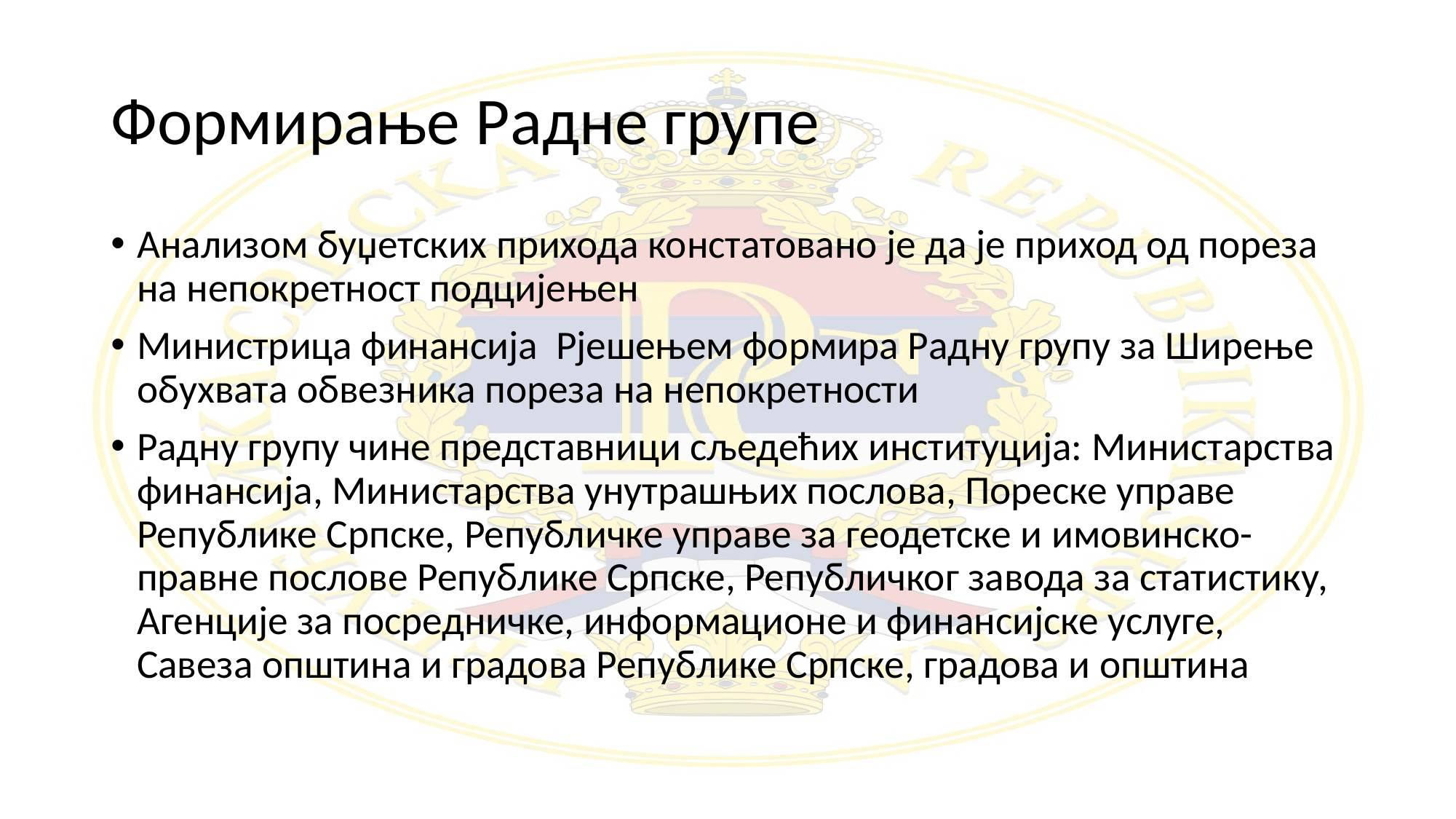

# Формирање Радне групе
Анализом буџетских прихода констатовано је да је приход од пореза на непокретност подцијењен
Министрица финансија  Рјешењем формира Радну групу за Ширење обухвата обвезника пореза на непокретности
Радну групу чине представници сљедећих институција: Министарства финансија, Министарства унутрашњих послова, Пореске управе Републике Српске, Републичке управе за геодетске и имовинско-правне послове Републике Српске, Републичког завода за статистику, Агенције за посредничке, информационе и финансијске услуге, Савеза општина и градова Републике Српске, градова и општина